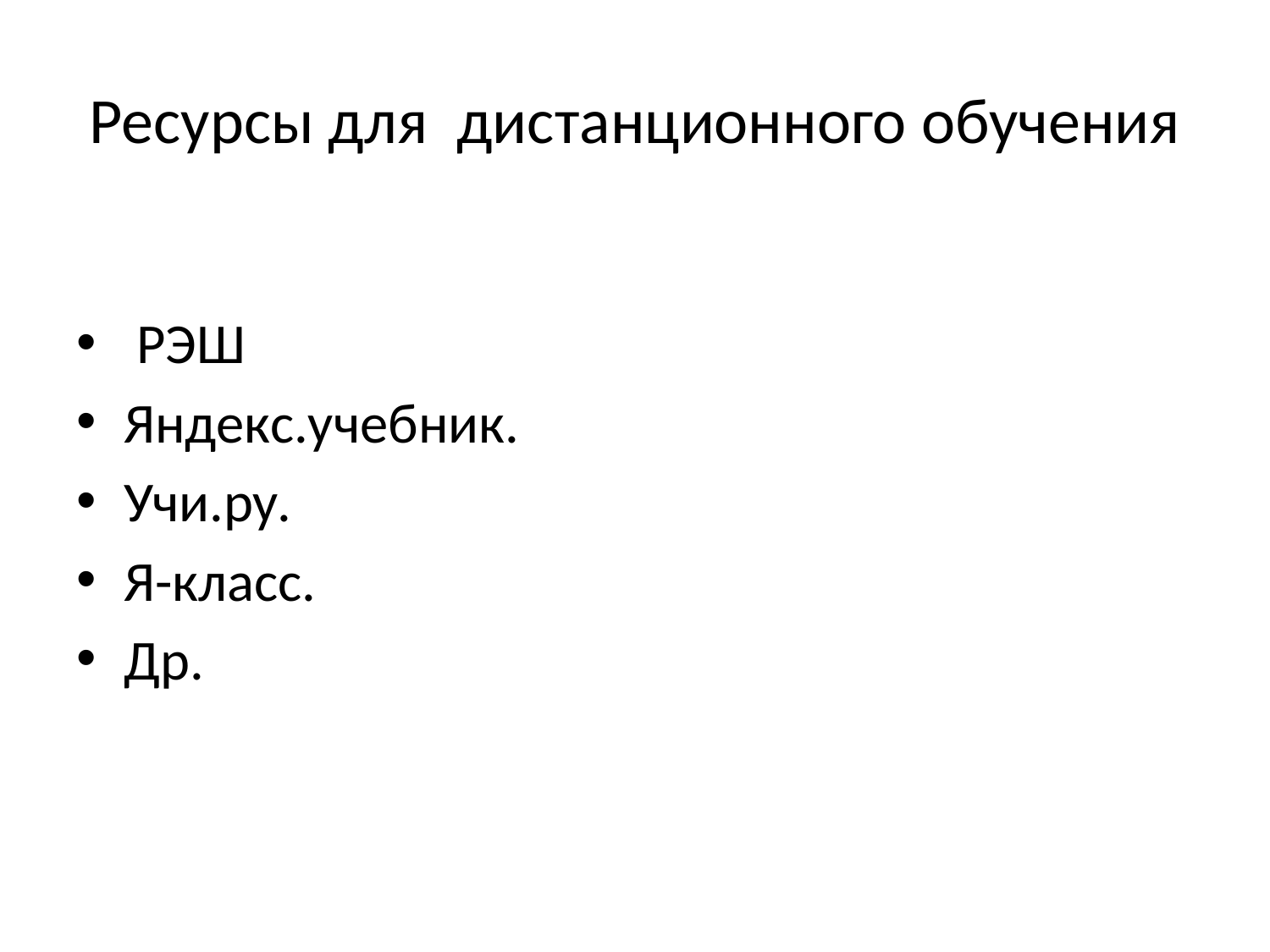

# Ресурсы для  дистанционного обучения

 РЭШ
Яндекс.учебник.
Учи.ру.
Я-класс.
Др.